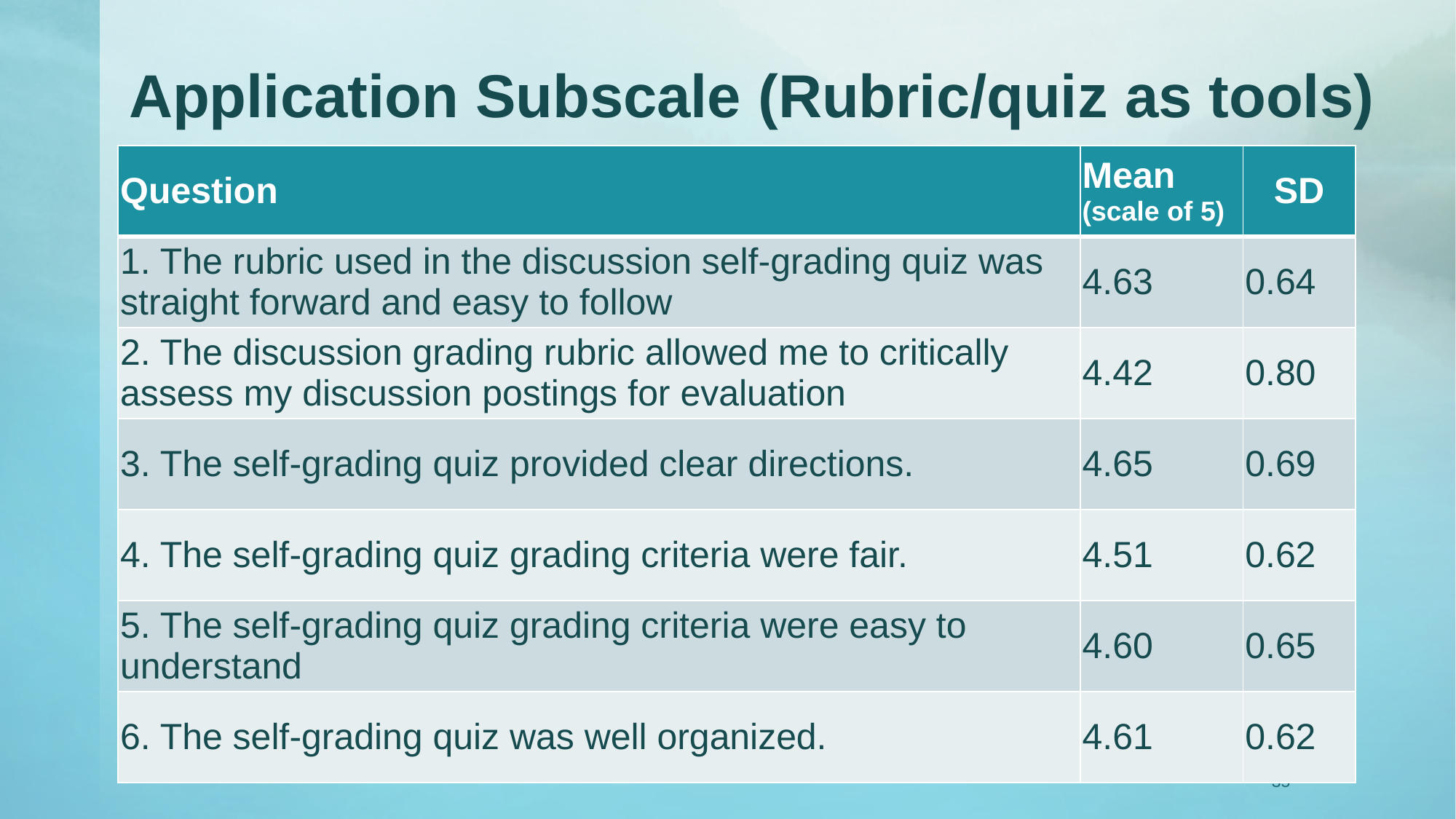

# Application Subscale (Rubric/quiz as tools)
| Question | Mean (scale of 5) | SD |
| --- | --- | --- |
| 1. The rubric used in the discussion self-grading quiz was straight forward and easy to follow | 4.63 | 0.64 |
| 2. The discussion grading rubric allowed me to critically assess my discussion postings for evaluation | 4.42 | 0.80 |
| 3. The self-grading quiz provided clear directions. | 4.65 | 0.69 |
| 4. The self-grading quiz grading criteria were fair. | 4.51 | 0.62 |
| 5. The self-grading quiz grading criteria were easy to understand | 4.60 | 0.65 |
| 6. The self-grading quiz was well organized. | 4.61 | 0.62 |
35